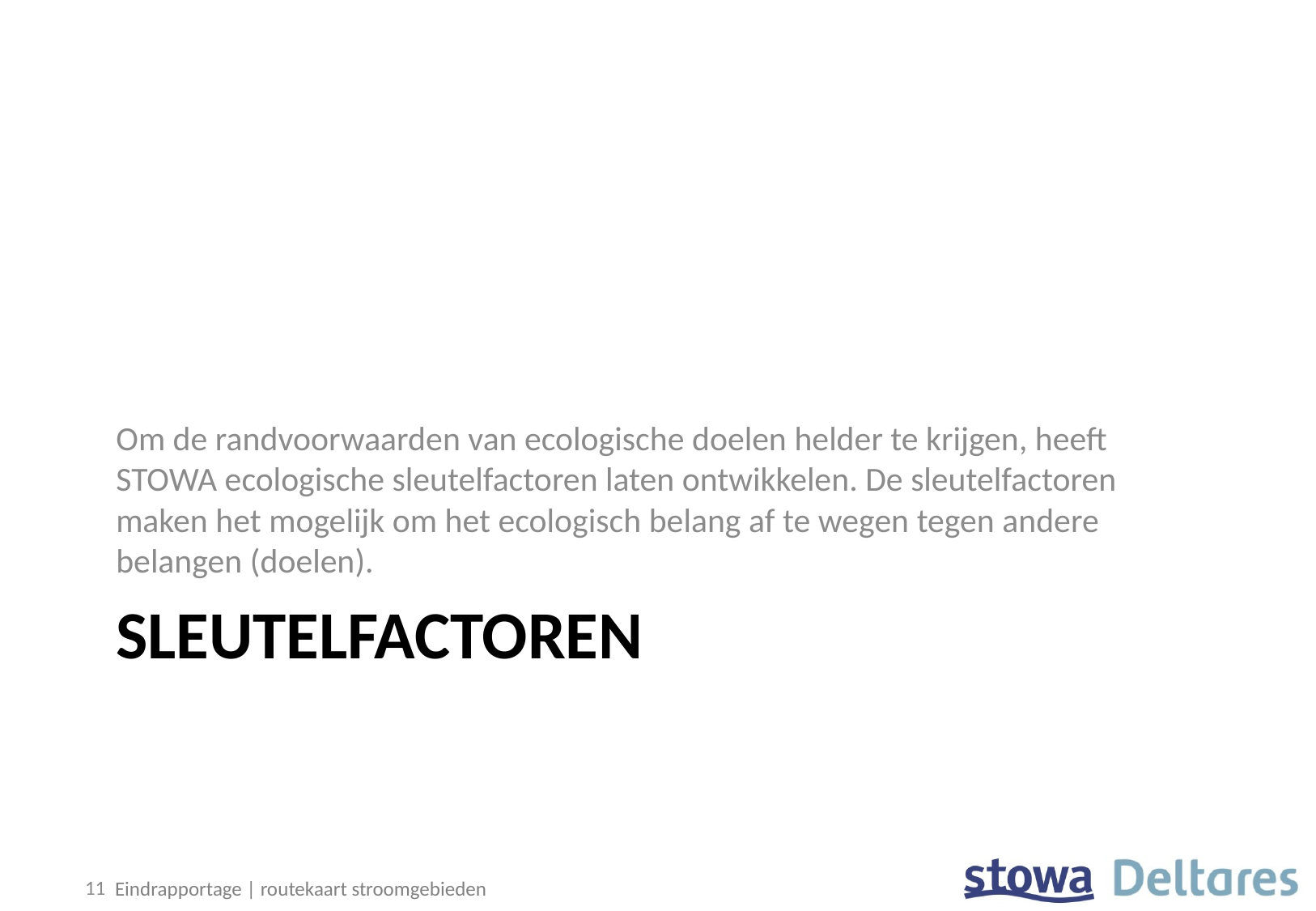

Om de randvoorwaarden van ecologische doelen helder te krijgen, heeft STOWA ecologische sleutelfactoren laten ontwikkelen. De sleutelfactoren maken het mogelijk om het ecologisch belang af te wegen tegen andere belangen (doelen).
# SLEUTELFACTOREN
11